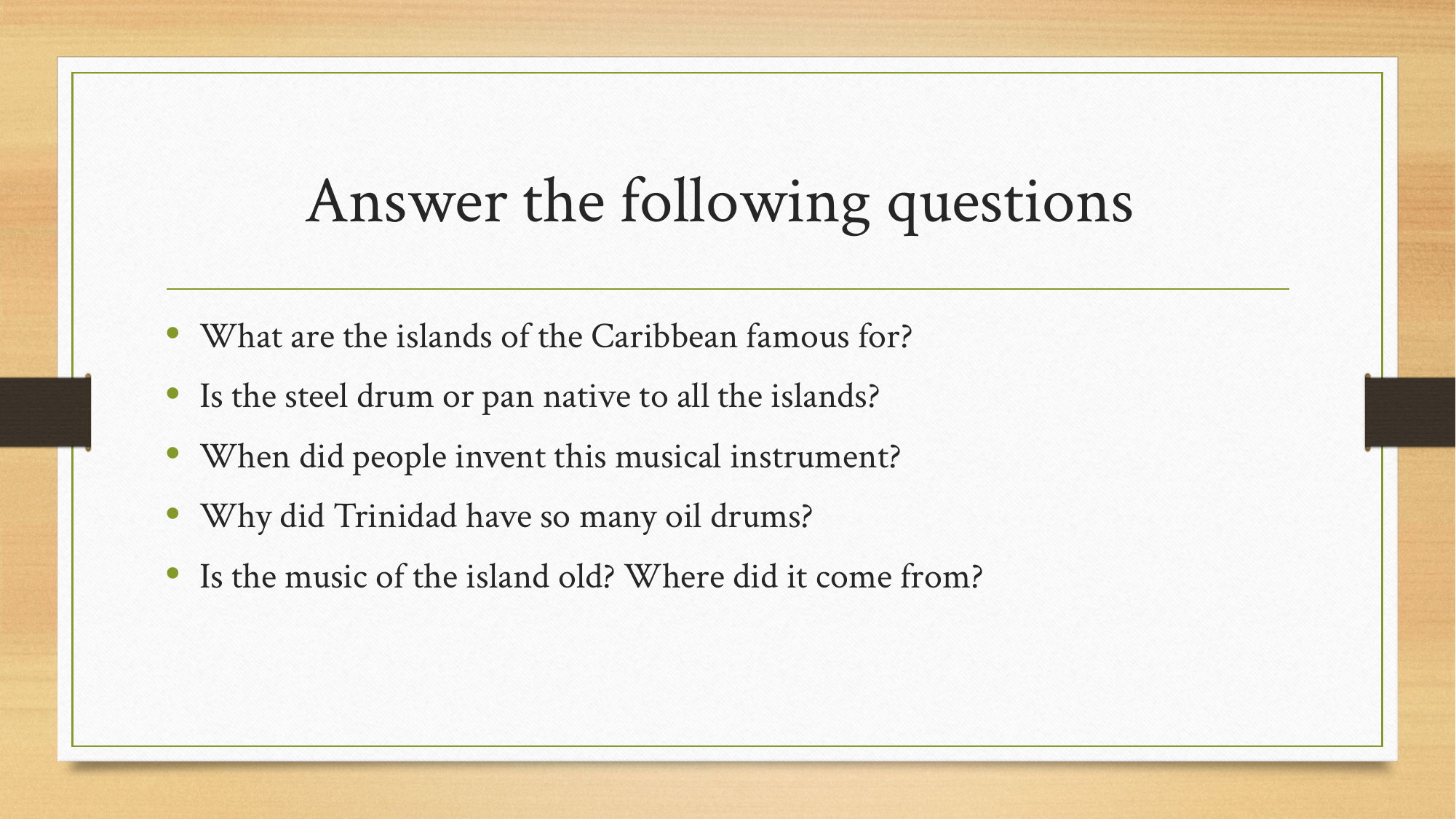

# Answer the following questions
What are the islands of the Caribbean famous for?
Is the steel drum or pan native to all the islands?
When did people invent this musical instrument?
Why did Trinidad have so many oil drums?
Is the music of the island old? Where did it come from?